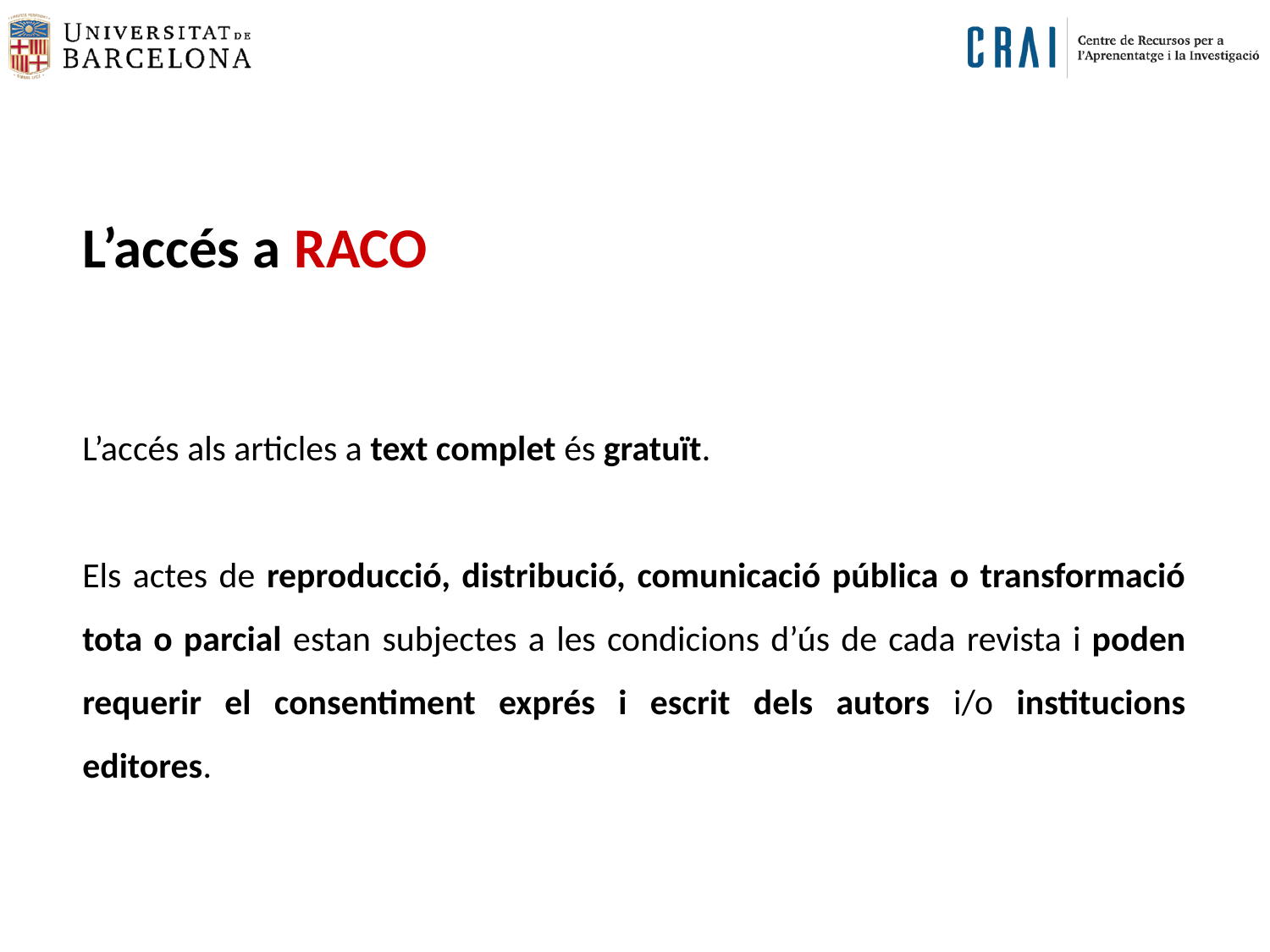

L’accés a RACO
L’accés als articles a text complet és gratuït.

Els actes de reproducció, distribució, comunicació pública o transformació tota o parcial estan subjectes a les condicions d’ús de cada revista i poden requerir el consentiment exprés i escrit dels autors i/o institucions editores.